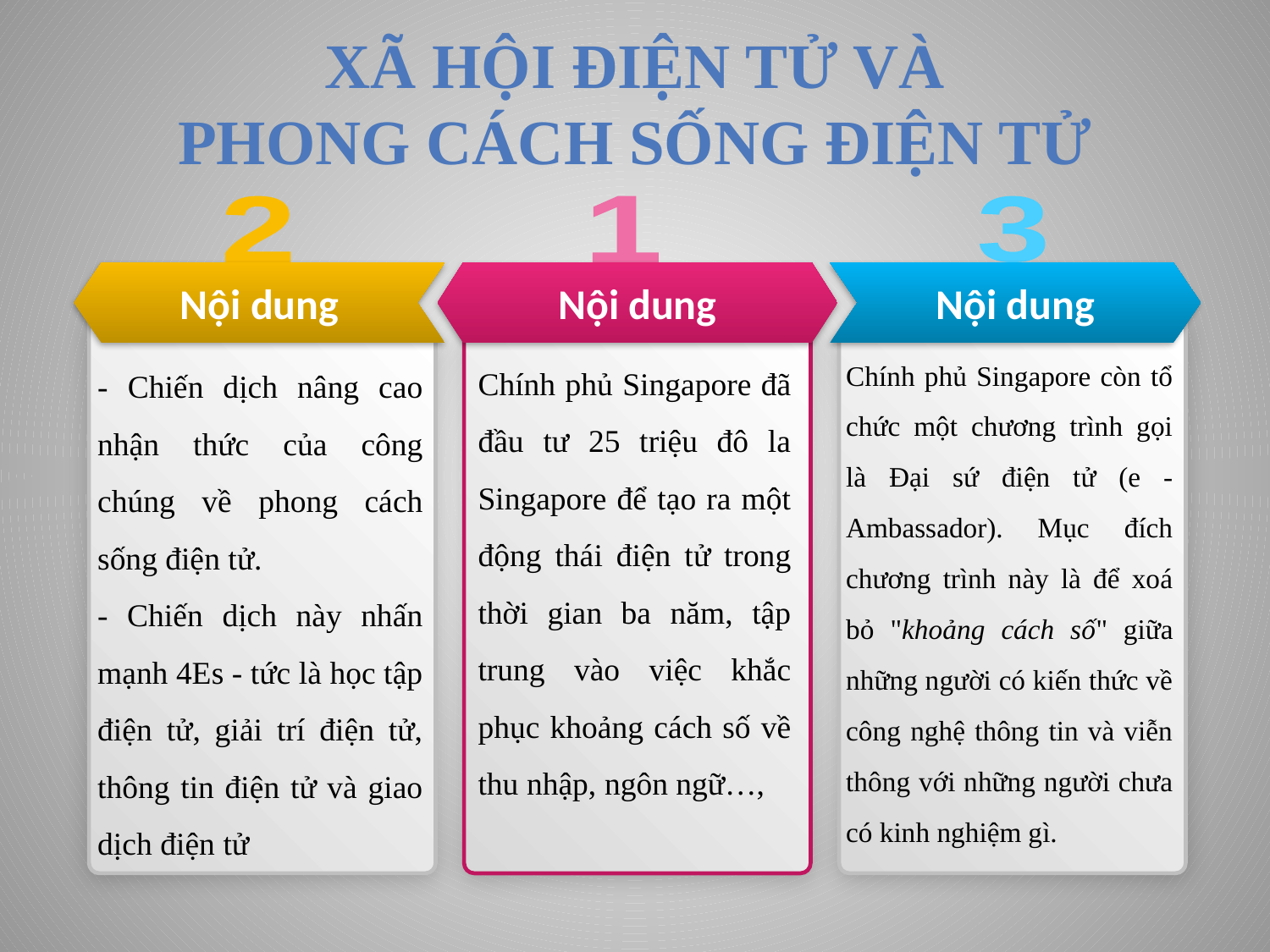

# Xã hội điện tử và phong cách sống điện tử
2
1
3
Nội dung
Nội dung
Nội dung

Chính phủ Singapore còn tổ chức một chương trình gọi là Đại sứ điện tử (e - Ambassador). Mục đích chương trình này là để xoá bỏ "khoảng cách số" giữa những người có kiến thức về công nghệ thông tin và viễn thông với những người chưa có kinh nghiệm gì.
Chính phủ Singapore đã đầu tư 25 triệu đô la Singapore để tạo ra một động thái điện tử trong thời gian ba năm, tập trung vào việc khắc phục khoảng cách số về thu nhập, ngôn ngữ…,
- Chiến dịch nâng cao nhận thức của công chúng về phong cách sống điện tử.
- Chiến dịch này nhấn mạnh 4Es - tức là học tập điện tử, giải trí điện tử, thông tin điện tử và giao dịch điện tử